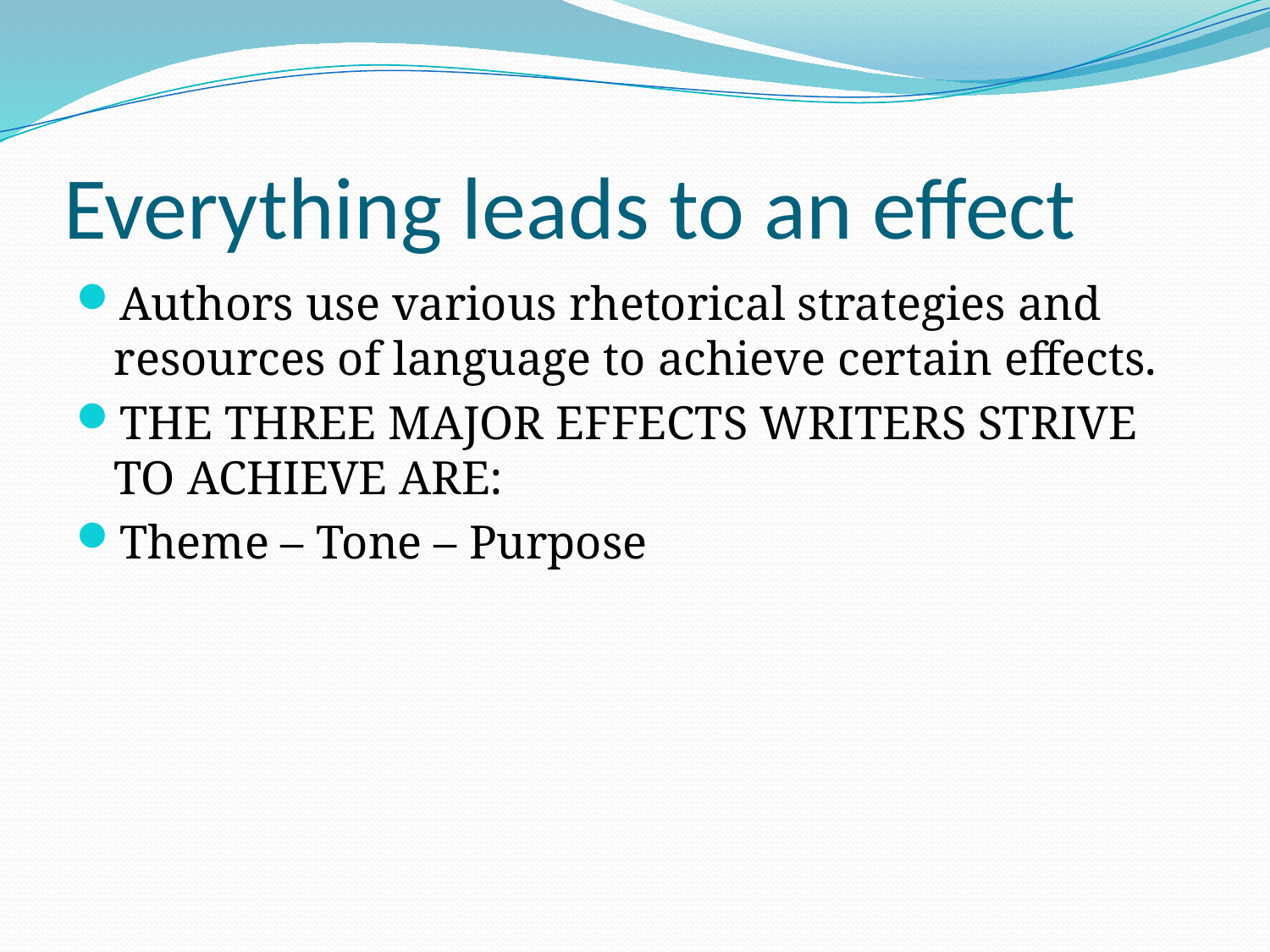

# Everything leads to an effect
Authors use various rhetorical strategies and resources of language to achieve certain effects.
THE THREE MAJOR EFFECTS WRITERS STRIVE TO ACHIEVE ARE:
Theme – Tone – Purpose